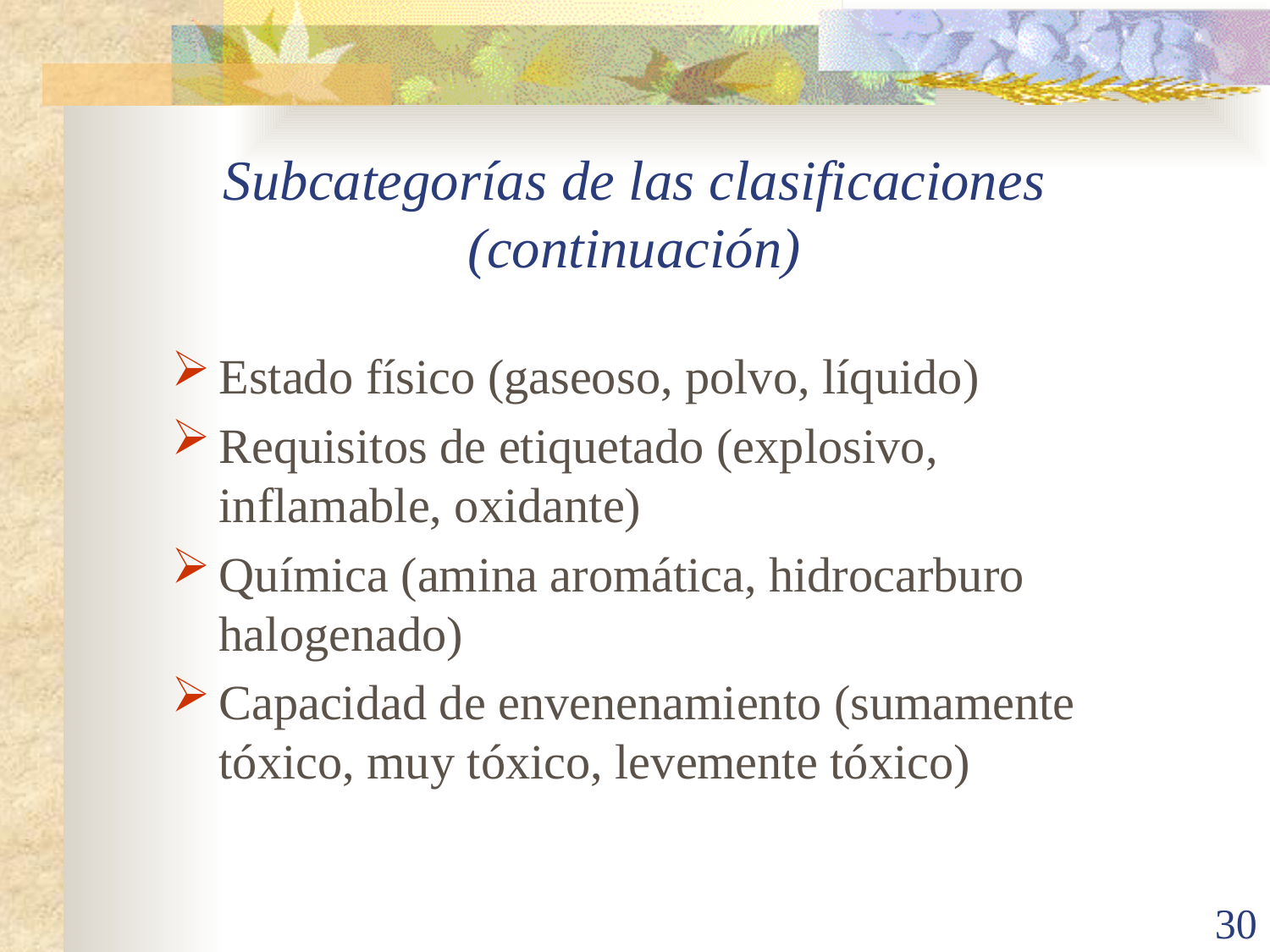

# Subcategorías de las clasificaciones (continuación)
Estado físico (gaseoso, polvo, líquido)
Requisitos de etiquetado (explosivo, inflamable, oxidante)
Química (amina aromática, hidrocarburo halogenado)
Capacidad de envenenamiento (sumamente tóxico, muy tóxico, levemente tóxico)
30